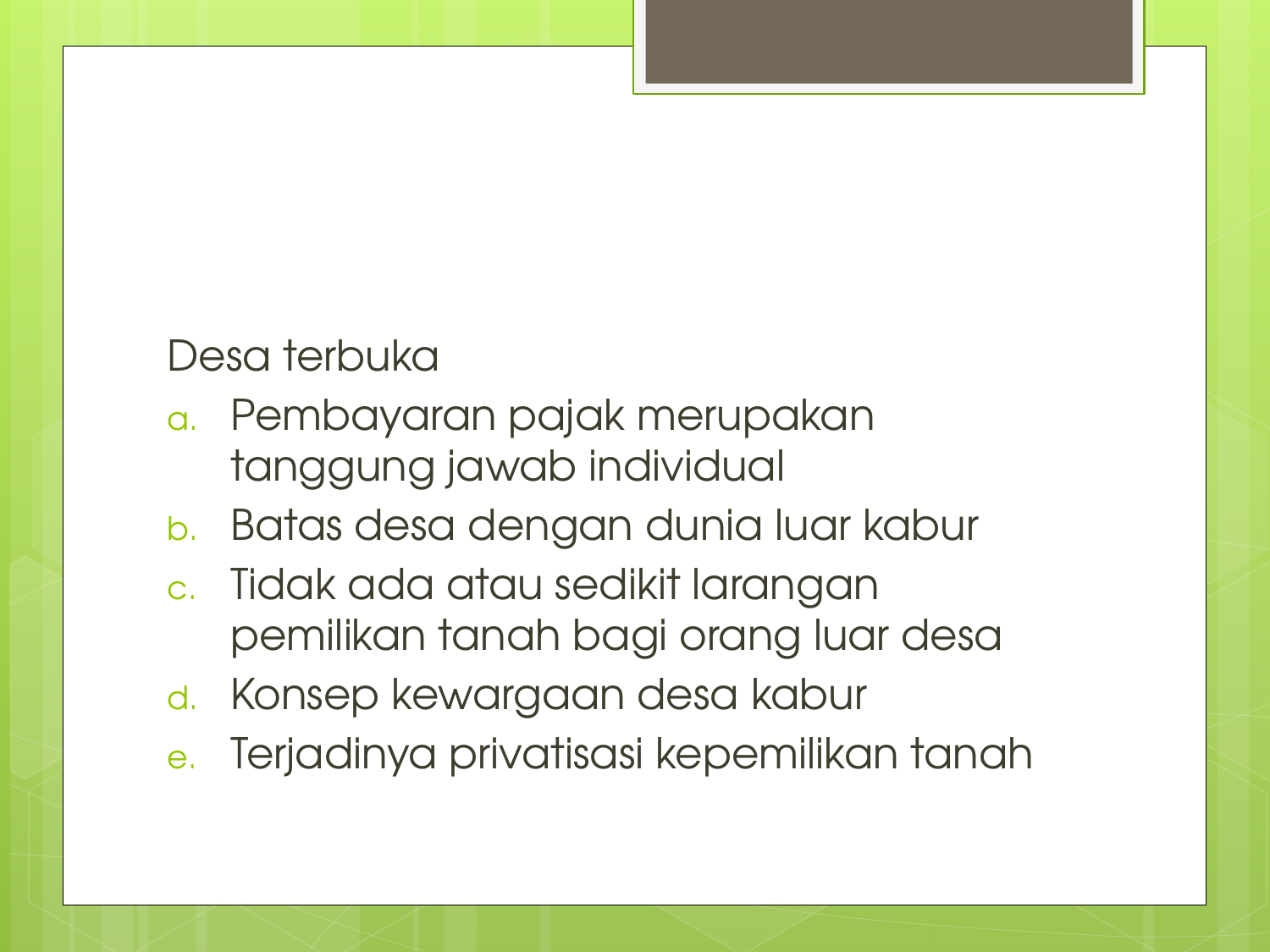

#
Desa terbuka
Pembayaran pajak merupakan tanggung jawab individual
Batas desa dengan dunia luar kabur
Tidak ada atau sedikit larangan pemilikan tanah bagi orang luar desa
Konsep kewargaan desa kabur
Terjadinya privatisasi kepemilikan tanah